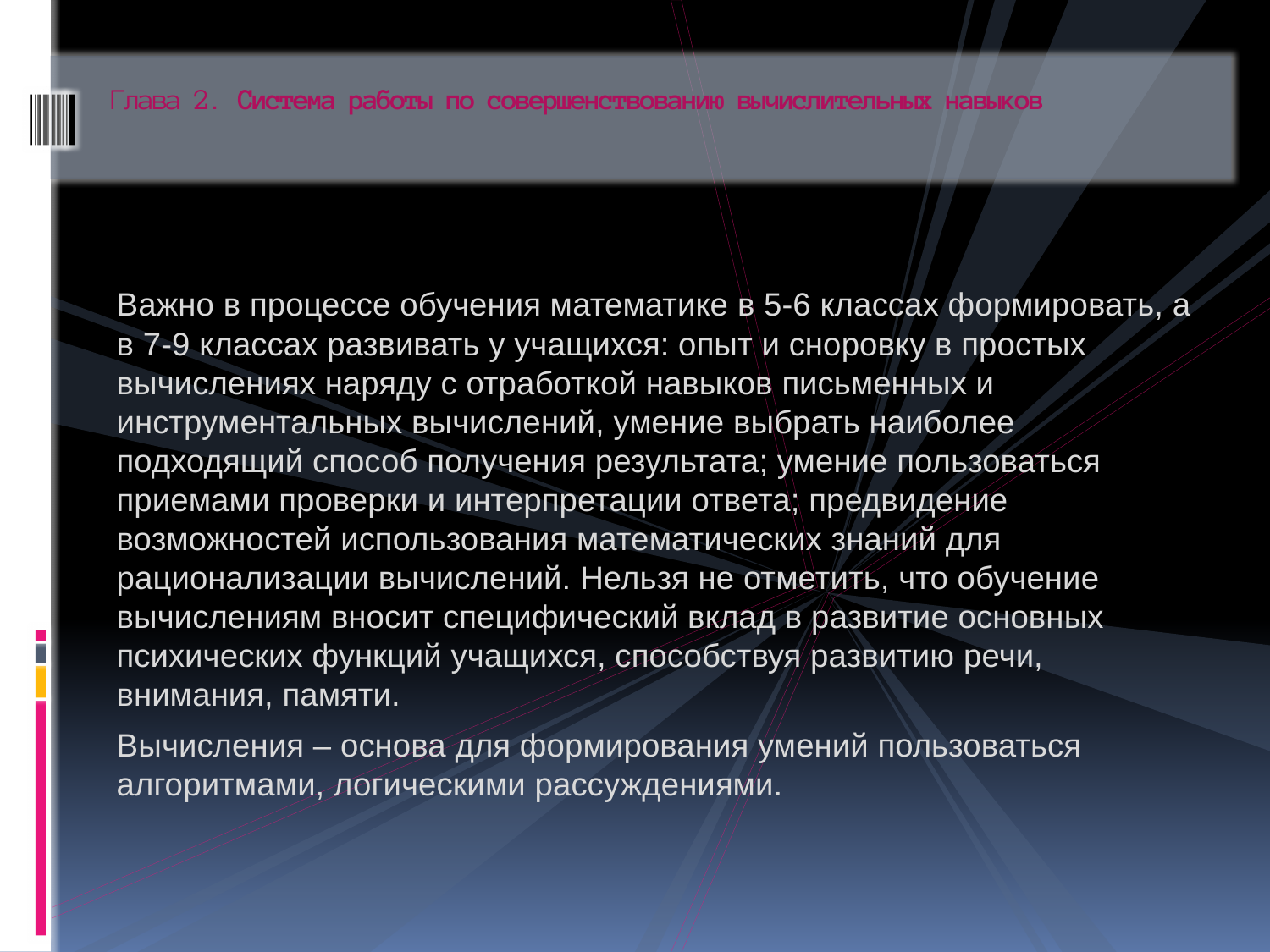

# Глава 2. Система работы по совершенствованию вычислительных навыков
Важно в процессе обучения математике в 5-6 классах формировать, а в 7-9 классах развивать у учащихся: опыт и сноровку в простых вычислениях наряду с отработкой навыков письменных и инструментальных вычислений, умение выбрать наиболее подходящий способ получения результата; умение пользоваться приемами проверки и интерпретации ответа; предвидение возможностей использования математических знаний для рационализации вычислений. Нельзя не отметить, что обучение вычислениям вносит специфический вклад в развитие основных психических функций учащихся, способствуя развитию речи, внимания, памяти.
Вычисления – основа для формирования умений пользоваться алгоритмами, логическими рассуждениями.